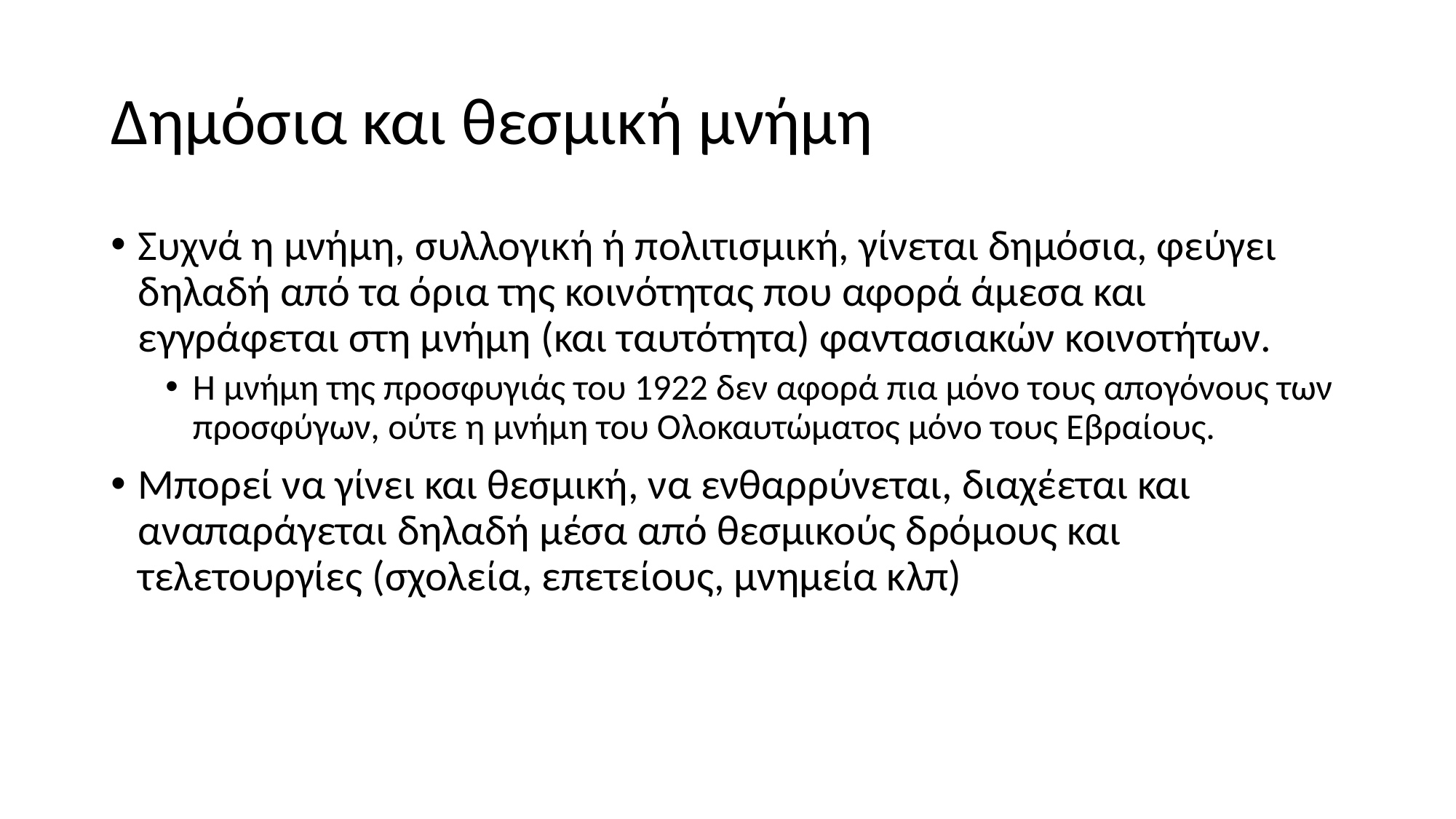

# Δημόσια και θεσμική μνήμη
Συχνά η μνήμη, συλλογική ή πολιτισμική, γίνεται δημόσια, φεύγει δηλαδή από τα όρια της κοινότητας που αφορά άμεσα και εγγράφεται στη μνήμη (και ταυτότητα) φαντασιακών κοινοτήτων.
Η μνήμη της προσφυγιάς του 1922 δεν αφορά πια μόνο τους απογόνους των προσφύγων, ούτε η μνήμη του Ολοκαυτώματος μόνο τους Εβραίους.
Μπορεί να γίνει και θεσμική, να ενθαρρύνεται, διαχέεται και αναπαράγεται δηλαδή μέσα από θεσμικούς δρόμους και τελετουργίες (σχολεία, επετείους, μνημεία κλπ)